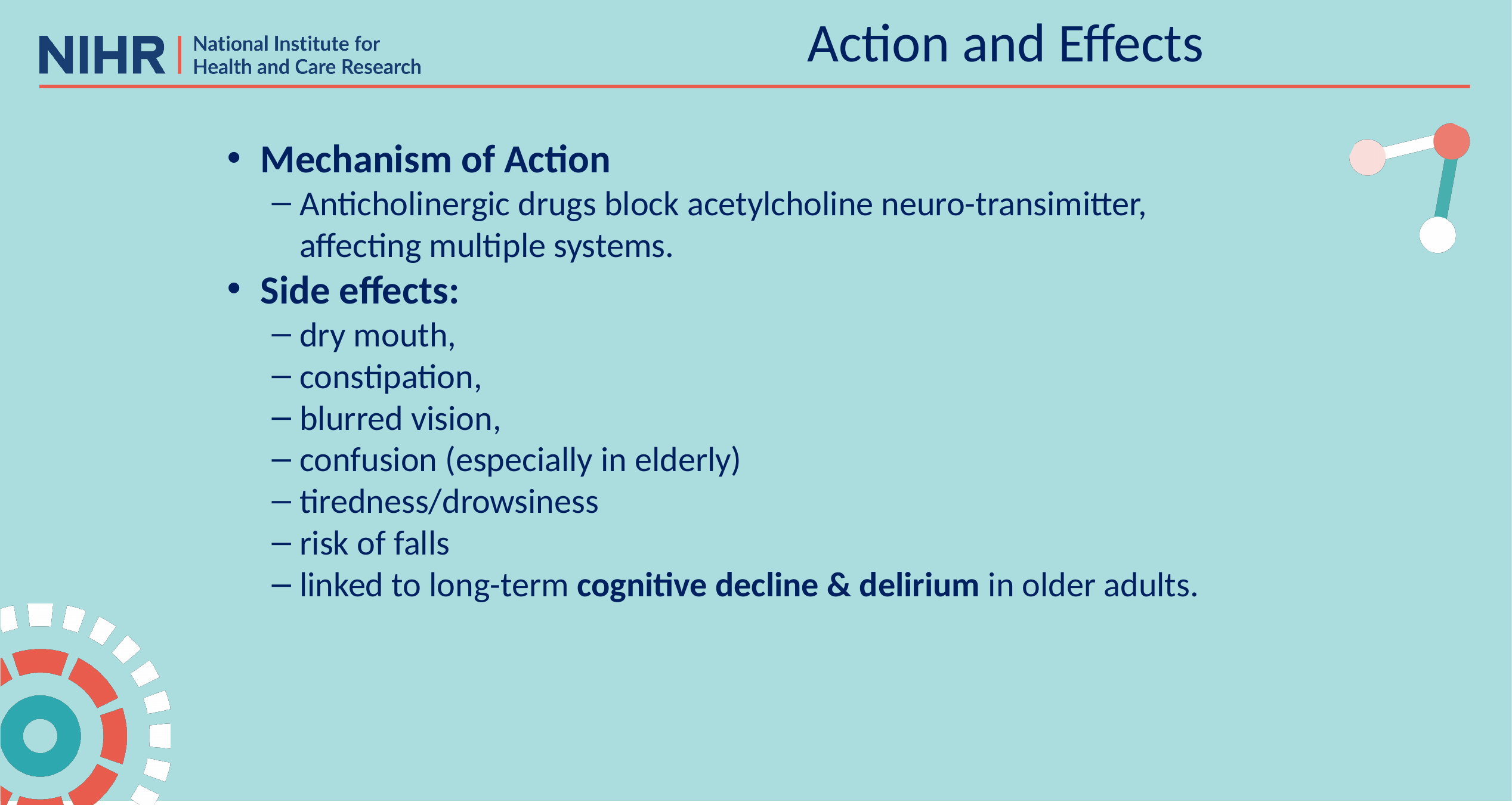

# Action and Effects
Mechanism of Action
Anticholinergic drugs block acetylcholine neuro-transimitter, affecting multiple systems.
Side effects:
dry mouth,
constipation,
blurred vision,
confusion (especially in elderly)
tiredness/drowsiness
risk of falls
linked to long-term cognitive decline & delirium in older adults.